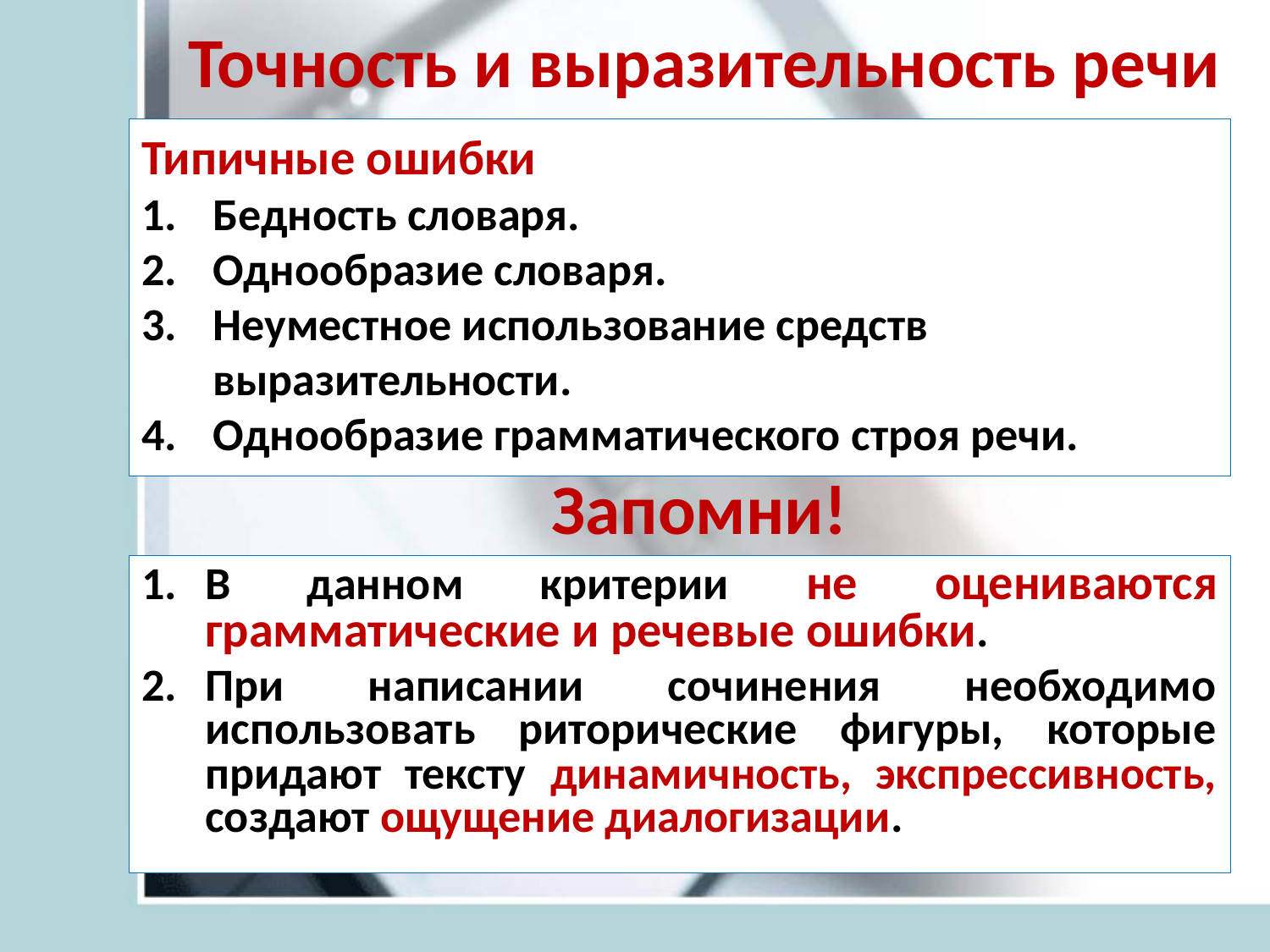

Точность и выразительность речи
Типичные ошибки
Бедность словаря.
Однообразие словаря.
Неуместное использование средств выразительности.
Однообразие грамматического строя речи.
# Запомни!
В данном критерии не оцениваются грамматические и речевые ошибки.
При написании сочинения необходимо использовать риторические фигуры, которые придают тексту динамичность, экспрессивность, создают ощущение диалогизации.